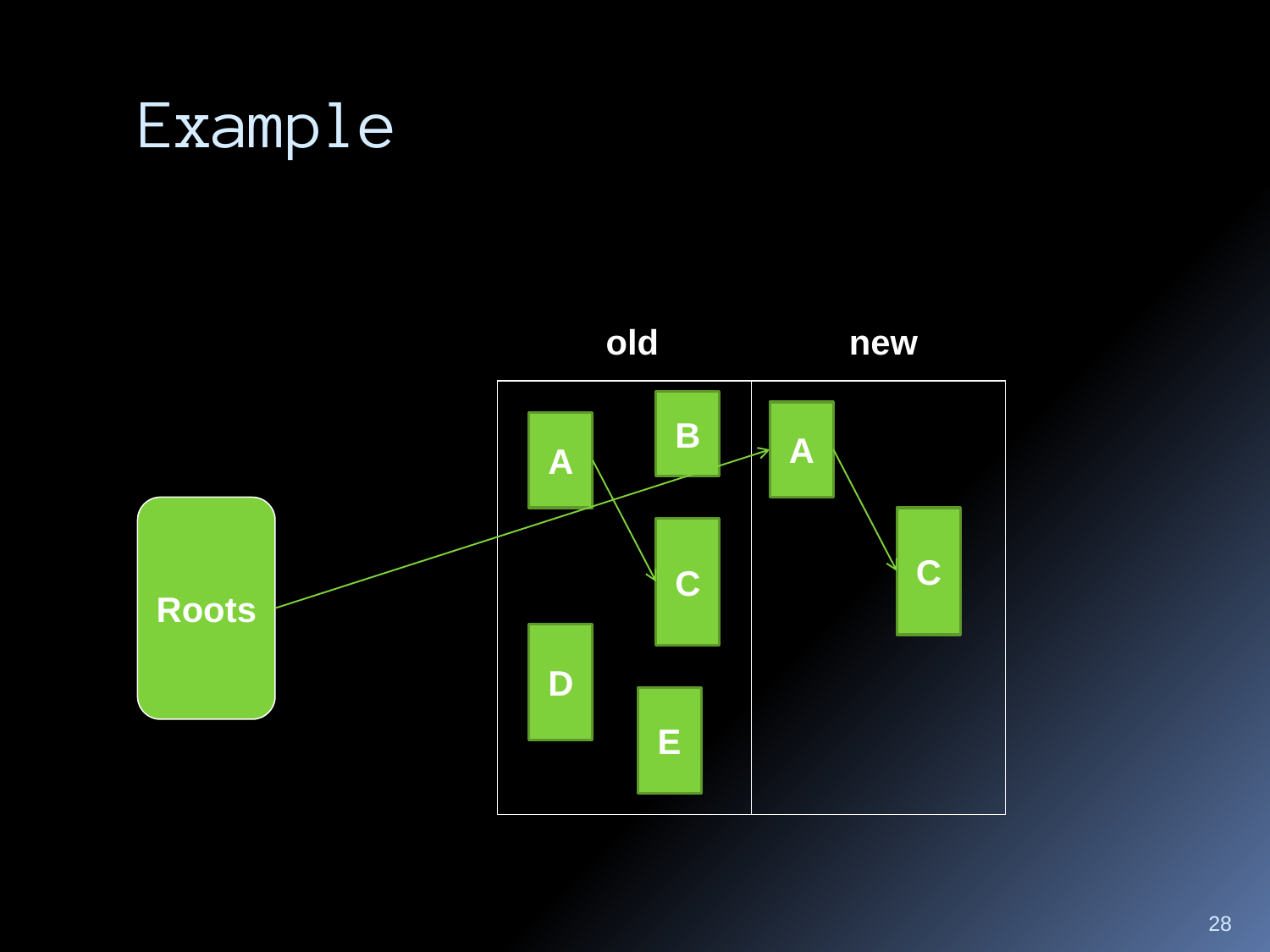

# Example
old
new

B
A
A
Roots
C
C
D
E
28